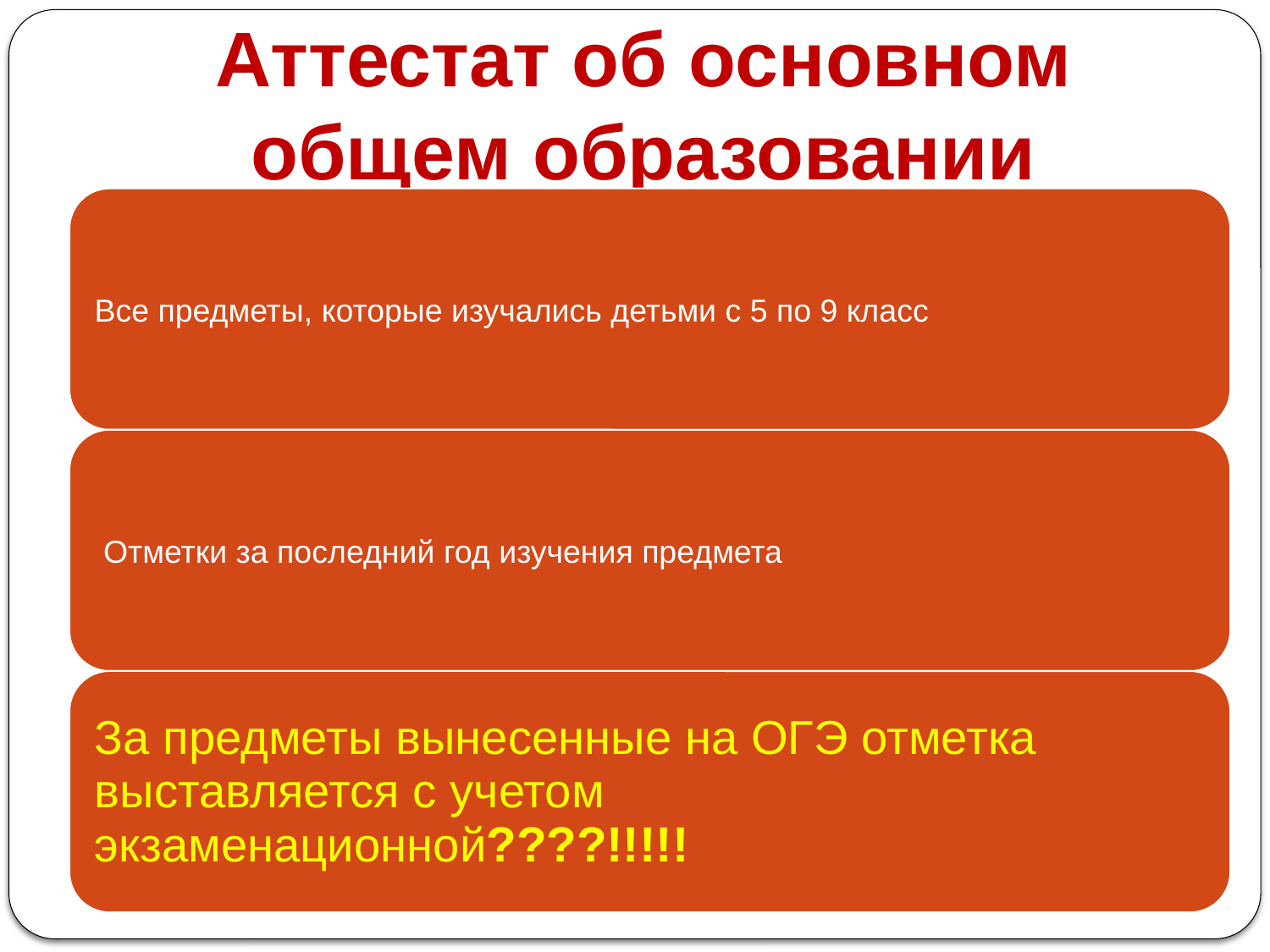

# Аттестат об основном общем образовании
Все предметы, которые изучались детьми с 5 по 9 класс
 Отметки за последний год изучения предмета
За предметы вынесенные на ОГЭ отметка выставляется с учетом экзаменационной????!!!!!